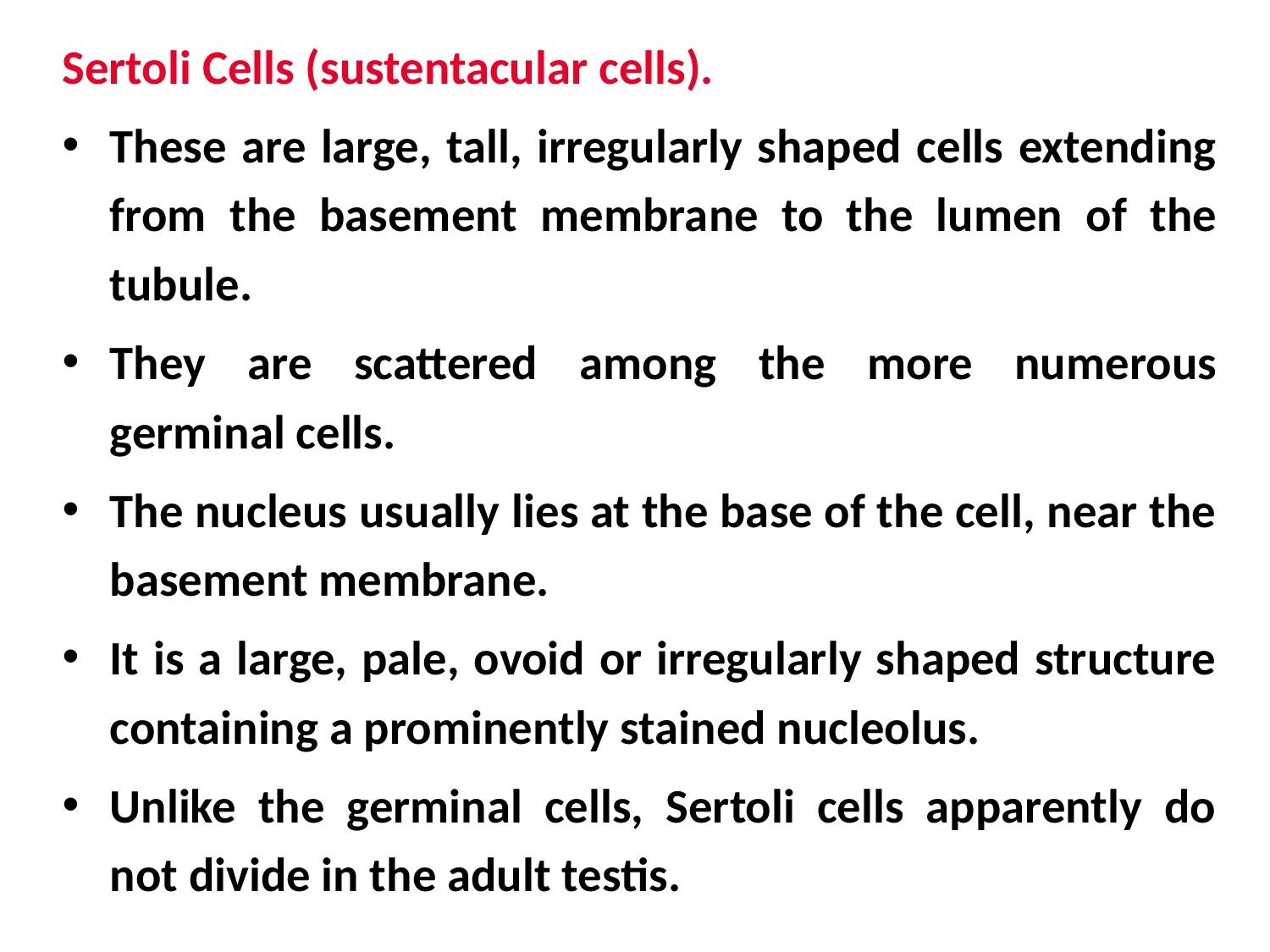

Sertoli Cells (sustentacular cells).
These are large, tall, irregularly shaped cells extending from the basement membrane to the lumen of the tubule.
They are scattered among the more numerous germinal cells.
The nucleus usually lies at the base of the cell, near the basement membrane.
It is a large, pale, ovoid or irregularly shaped structure containing a prominently stained nucleolus.
Unlike the germinal cells, Sertoli cells apparently do not divide in the adult testis.